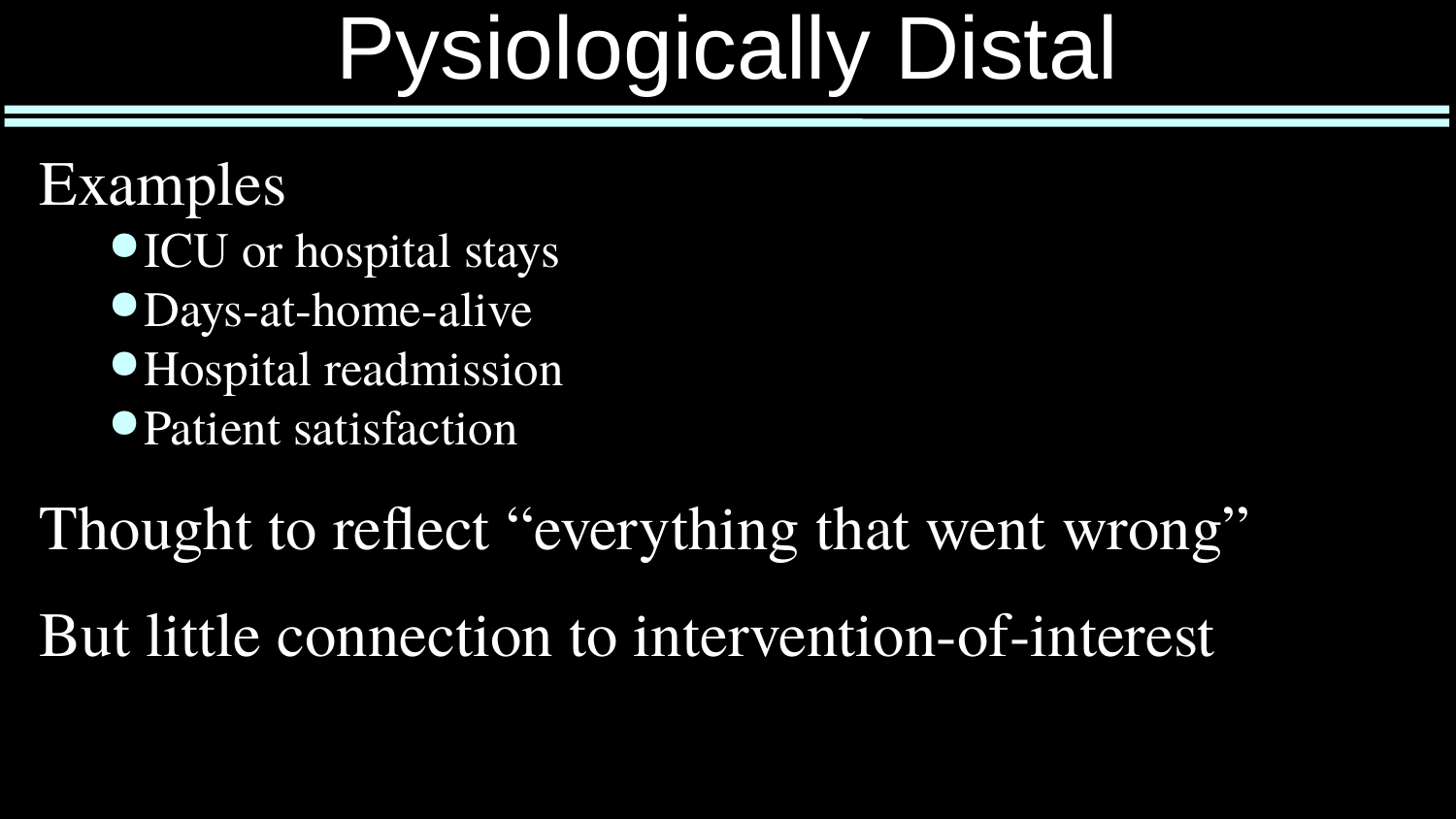

# Pysiologically Distal
Examples
ICU or hospital stays
Days-at-home-alive
Hospital readmission
Patient satisfaction
Thought to reflect “everything that went wrong”
But little connection to intervention-of-interest